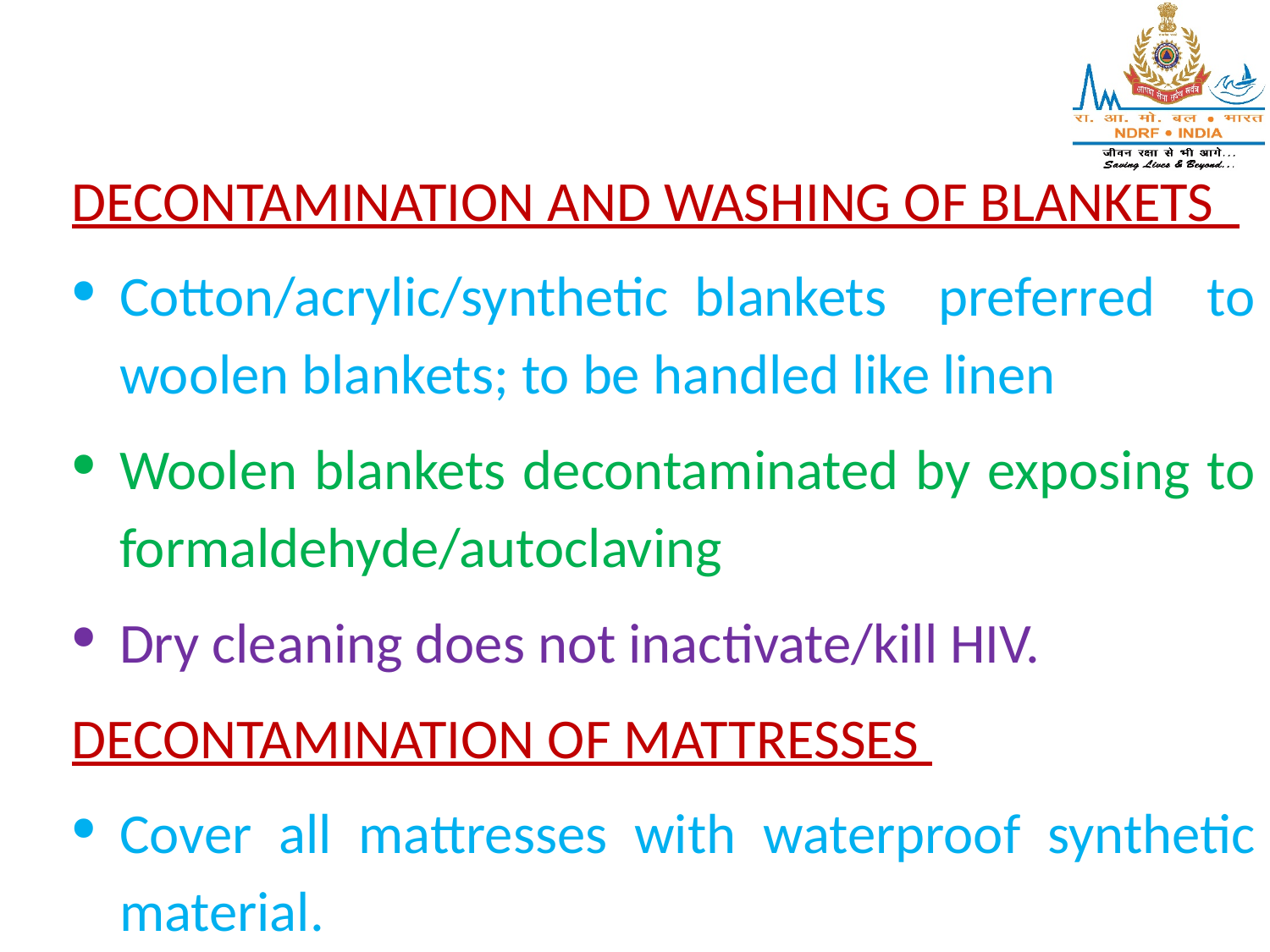

DECONTAMINATION AND WASHING OF BLANKETS
Cotton/acrylic/synthetic blankets  preferred  to woolen blankets; to be handled like linen
Woolen blankets decontaminated by exposing to formaldehyde/autoclaving
Dry cleaning does not inactivate/kill HIV.
DECONTAMINATION OF MATTRESSES
Cover all mattresses with waterproof synthetic material.